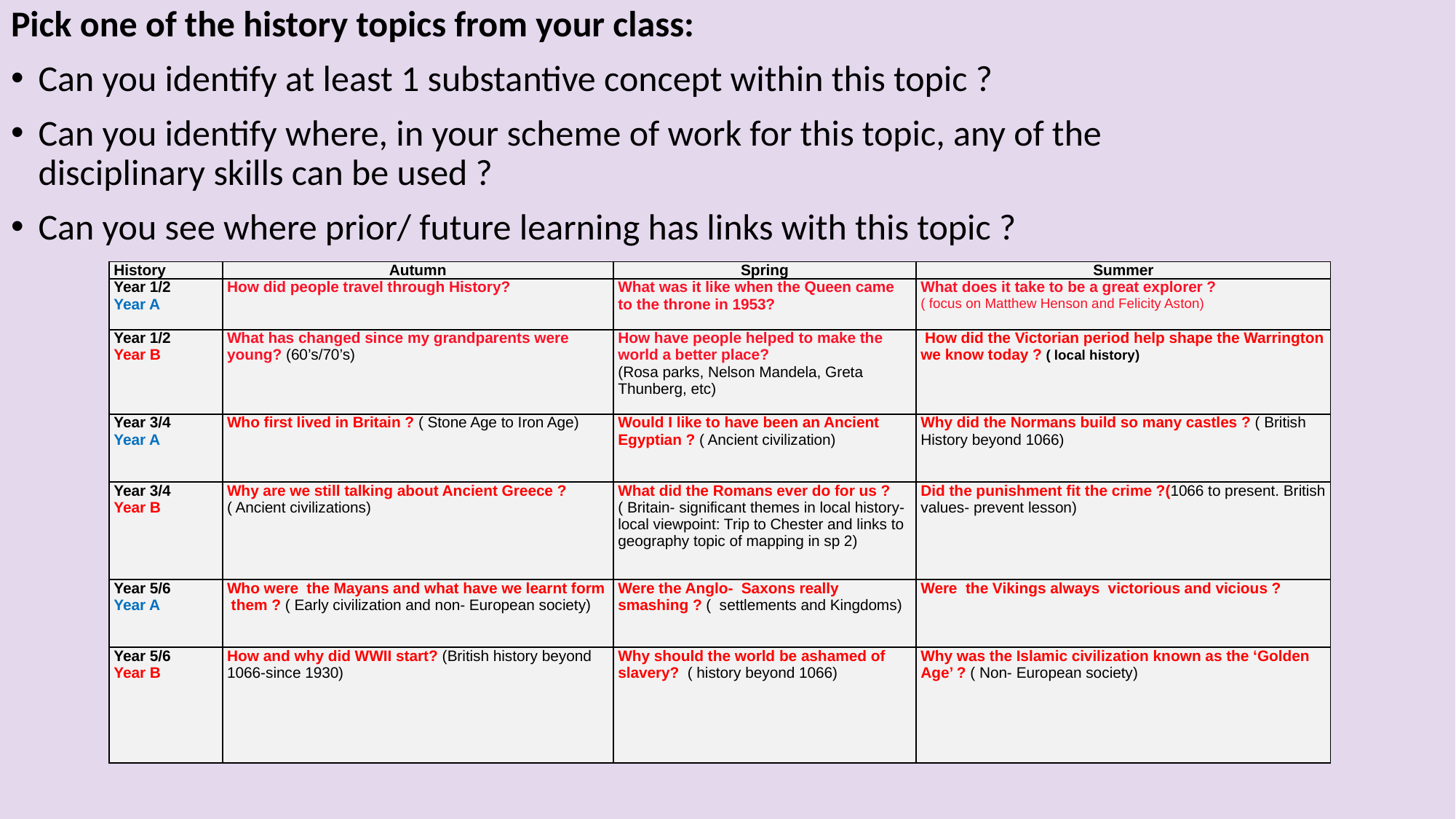

Pick one of the history topics from your class:
Can you identify at least 1 substantive concept within this topic ?
Can you identify where, in your scheme of work for this topic, any of the disciplinary skills can be used ?
Can you see where prior/ future learning has links with this topic ?
| History | Autumn | Spring | Summer |
| --- | --- | --- | --- |
| Year 1/2 Year A | How did people travel through History? | What was it like when the Queen came to the throne in 1953? | What does it take to be a great explorer ? ( focus on Matthew Henson and Felicity Aston) |
| Year 1/2 Year B | What has changed since my grandparents were young? (60’s/70’s) | How have people helped to make the world a better place? (Rosa parks, Nelson Mandela, Greta Thunberg, etc) | How did the Victorian period help shape the Warrington we know today ? ( local history) |
| Year 3/4 Year A | Who first lived in Britain ? ( Stone Age to Iron Age) | Would I like to have been an Ancient Egyptian ? ( Ancient civilization) | Why did the Normans build so many castles ? ( British History beyond 1066) |
| Year 3/4 Year B | Why are we still talking about Ancient Greece ? ( Ancient civilizations) | What did the Romans ever do for us ? ( Britain- significant themes in local history- local viewpoint: Trip to Chester and links to geography topic of mapping in sp 2) | Did the punishment fit the crime ?(1066 to present. British values- prevent lesson) |
| Year 5/6 Year A | Who were the Mayans and what have we learnt form them ? ( Early civilization and non- European society) | Were the Anglo- Saxons really smashing ? ( settlements and Kingdoms) | Were the Vikings always victorious and vicious ? |
| Year 5/6 Year B | How and why did WWII start? (British history beyond 1066-since 1930) | Why should the world be ashamed of slavery? ( history beyond 1066) | Why was the Islamic civilization known as the ‘Golden Age’ ? ( Non- European society) |